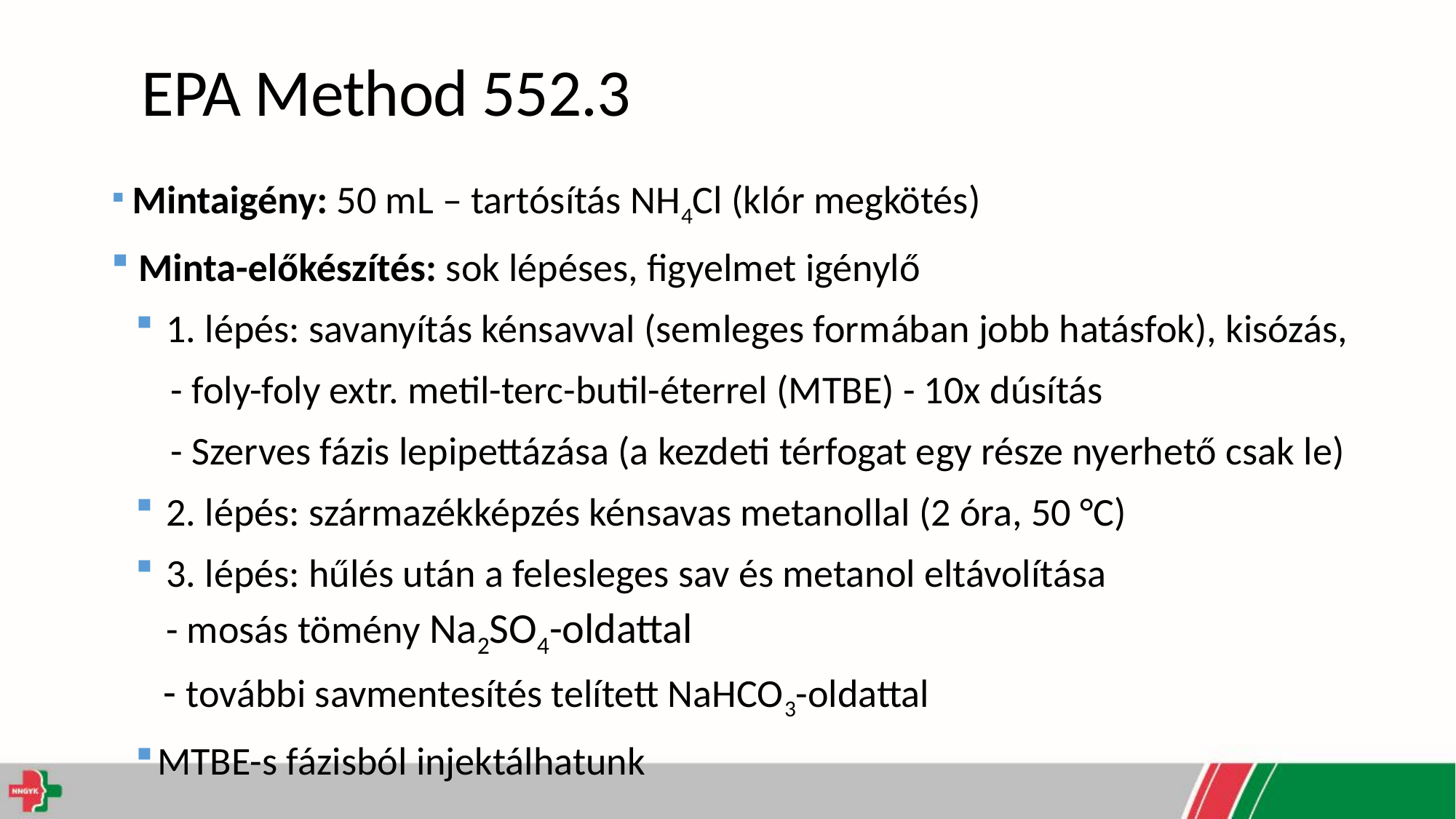

EPA Method 552.3
 Mintaigény: 50 mL – tartósítás NH4Cl (klór megkötés)
 Minta-előkészítés: sok lépéses, figyelmet igénylő
 1. lépés: savanyítás kénsavval (semleges formában jobb hatásfok), kisózás,
    - foly-foly extr. metil-terc-butil-éterrel (MTBE) - 10x dúsítás
    - Szerves fázis lepipettázása (a kezdeti térfogat egy része nyerhető csak le)
 2. lépés: származékképzés kénsavas metanollal (2 óra, 50 °C)
 3. lépés: hűlés után a felesleges sav és metanol eltávolítása
 - mosás tömény Na2SO4-oldattal
 - további savmentesítés telített NaHCO3-oldattal
MTBE-s fázisból injektálhatunk